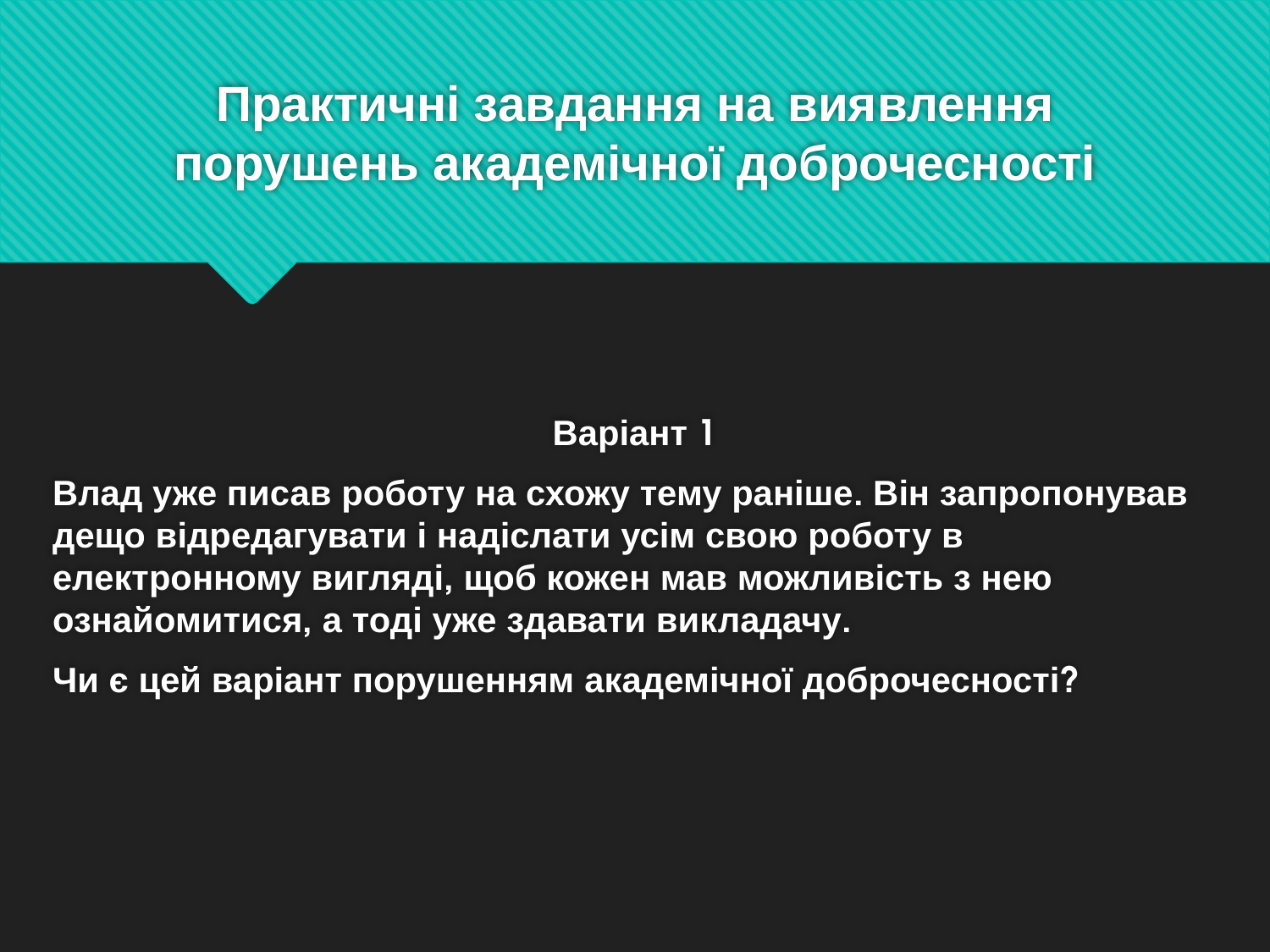

# Практичні завдання на виявлення порушень академічної доброчесності
Варіант 1
Влад уже писав роботу на схожу тему раніше. Він запропонував дещо відредагувати і надіслати усім свою роботу в електронному вигляді, щоб кожен мав можливість з нею ознайомитися, а тоді уже здавати викладачу.
Чи є цей варіант порушенням академічної доброчесності?